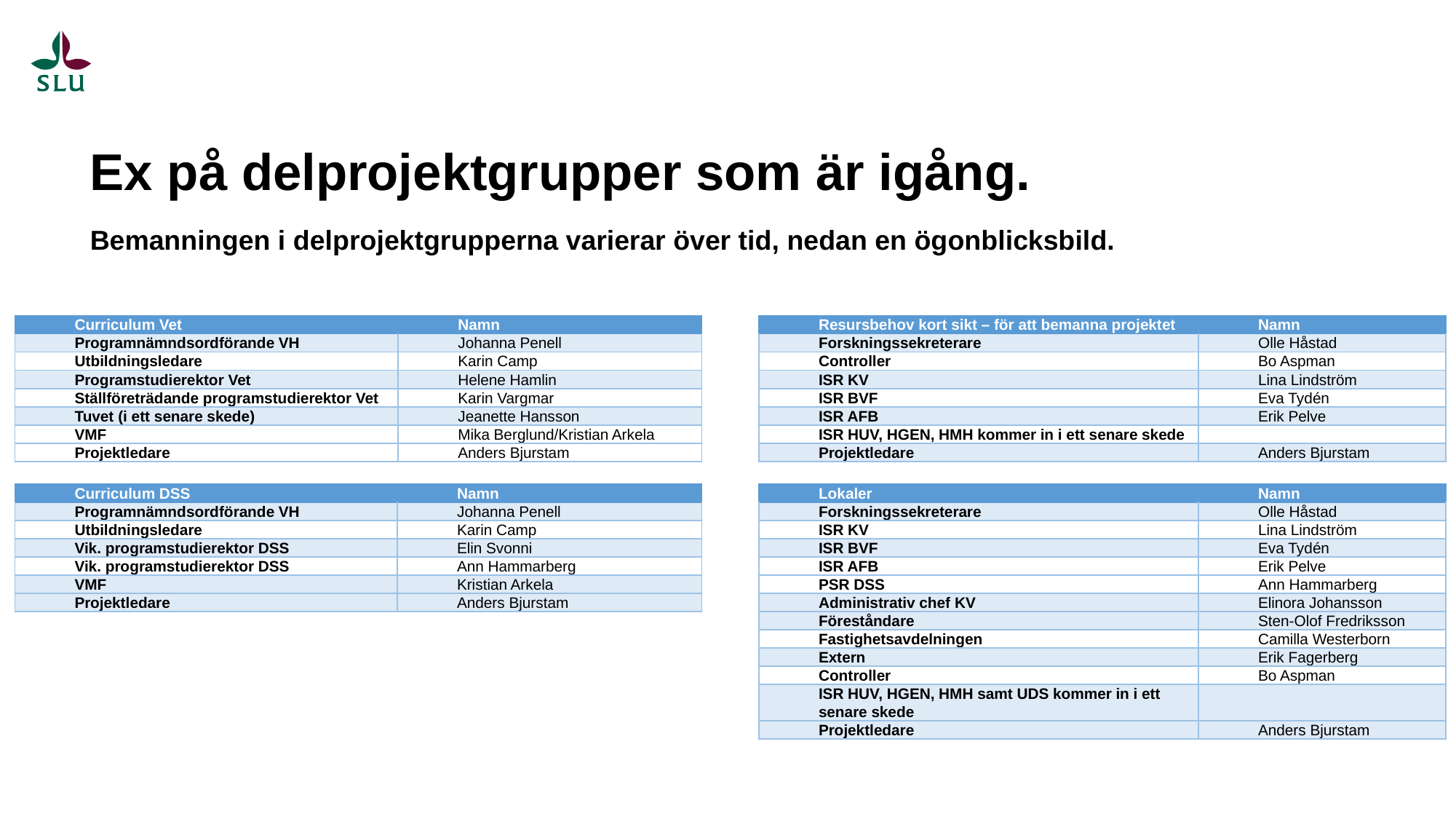

# Ex på delprojektgrupper som är igång. Bemanningen i delprojektgrupperna varierar över tid, nedan en ögonblicksbild.
| Curriculum Vet | Namn |
| --- | --- |
| Programnämndsordförande VH | Johanna Penell |
| Utbildningsledare | Karin Camp |
| Programstudierektor Vet | Helene Hamlin |
| Ställföreträdande programstudierektor Vet | Karin Vargmar |
| Tuvet (i ett senare skede) | Jeanette Hansson |
| VMF | Mika Berglund/Kristian Arkela |
| Projektledare | Anders Bjurstam |
| Resursbehov kort sikt – för att bemanna projektet | Namn |
| --- | --- |
| Forskningssekreterare | Olle Håstad |
| Controller | Bo Aspman |
| ISR KV | Lina Lindström |
| ISR BVF | Eva Tydén |
| ISR AFB | Erik Pelve |
| ISR HUV, HGEN, HMH kommer in i ett senare skede |  |
| Projektledare | Anders Bjurstam |
| Curriculum DSS | Namn |
| --- | --- |
| Programnämndsordförande VH | Johanna Penell |
| Utbildningsledare | Karin Camp |
| Vik. programstudierektor DSS | Elin Svonni |
| Vik. programstudierektor DSS | Ann Hammarberg |
| VMF | Kristian Arkela |
| Projektledare | Anders Bjurstam |
| Lokaler | Namn |
| --- | --- |
| Forskningssekreterare | Olle Håstad |
| ISR KV | Lina Lindström |
| ISR BVF | Eva Tydén |
| ISR AFB | Erik Pelve |
| PSR DSS | Ann Hammarberg |
| Administrativ chef KV | Elinora Johansson |
| Föreståndare | Sten-Olof Fredriksson |
| Fastighetsavdelningen | Camilla Westerborn |
| Extern | Erik Fagerberg |
| Controller | Bo Aspman |
| ISR HUV, HGEN, HMH samt UDS kommer in i ett senare skede |  |
| Projektledare | Anders Bjurstam |